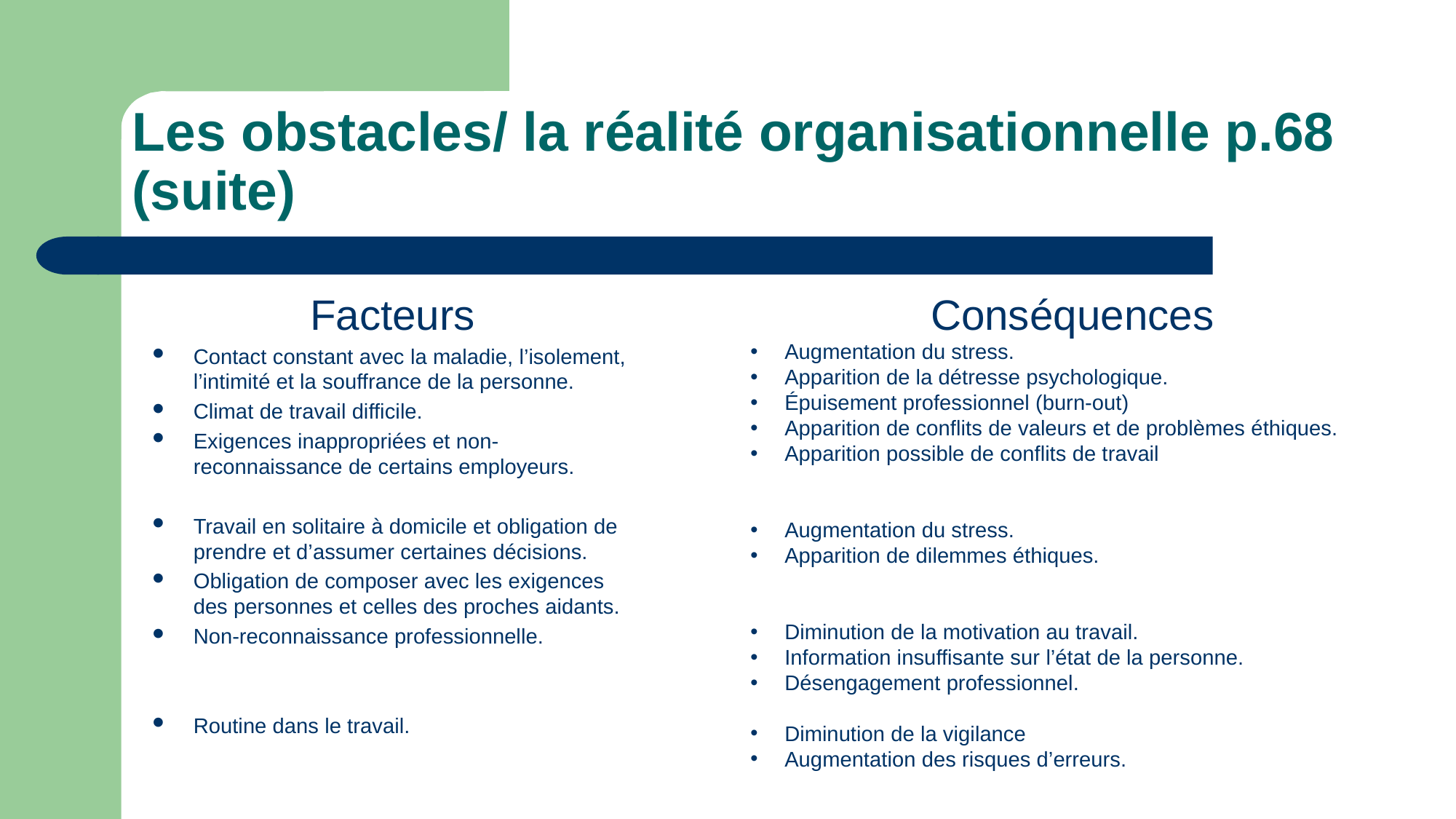

# Les obstacles/ la réalité organisationnelle p.68 (suite)
Facteurs
Contact constant avec la maladie, l’isolement, l’intimité et la souffrance de la personne.
Climat de travail difficile.
Exigences inappropriées et non-reconnaissance de certains employeurs.

Travail en solitaire à domicile et obligation de prendre et d’assumer certaines décisions.
Obligation de composer avec les exigences des personnes et celles des proches aidants.
Non-reconnaissance professionnelle.

Routine dans le travail.

Conséquences
Augmentation du stress.
Apparition de la détresse psychologique.
Épuisement professionnel (burn-out)
Apparition de conflits de valeurs et de problèmes éthiques.
Apparition possible de conflits de travail

Augmentation du stress.
Apparition de dilemmes éthiques.

Diminution de la motivation au travail.
Information insuffisante sur l’état de la personne.
Désengagement professionnel.

Diminution de la vigilance
Augmentation des risques d’erreurs.